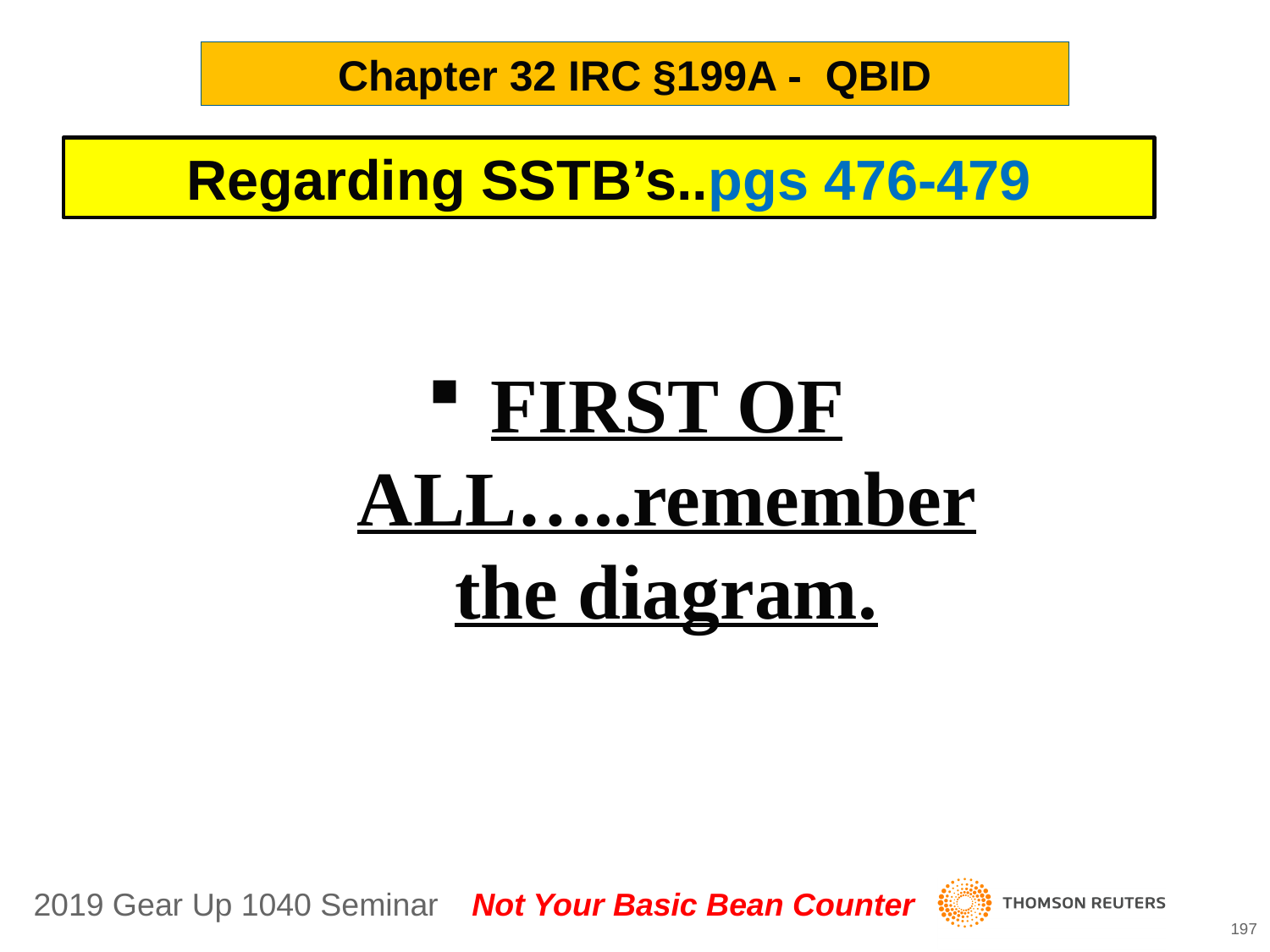

Chapter 32 IRC §199A -  QBID
Regarding SSTB’s..pgs 476-479
FIRST OF ALL…..remember the diagram.
197